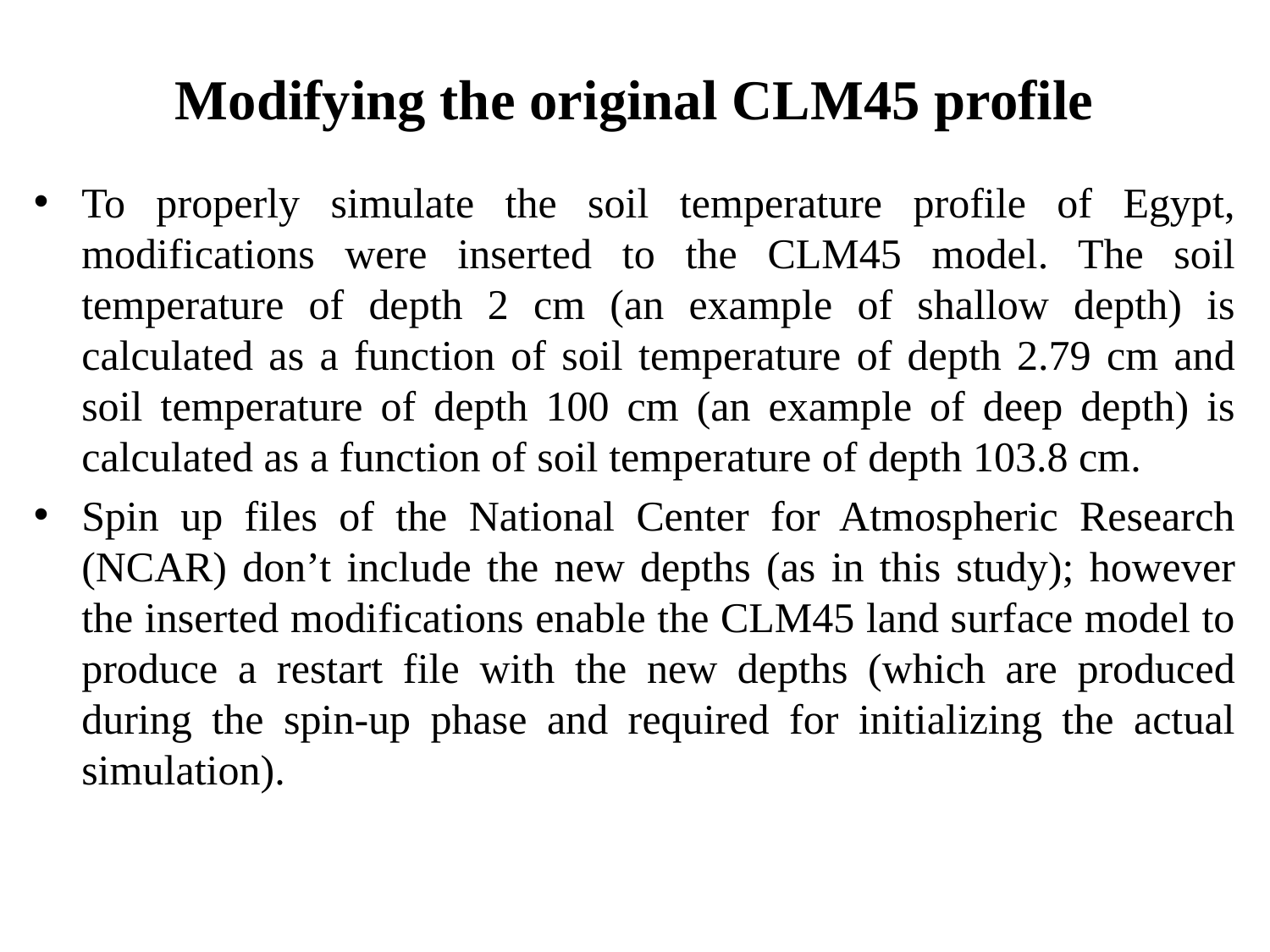

# Modifying the original CLM45 profile
To properly simulate the soil temperature profile of Egypt, modifications were inserted to the CLM45 model. The soil temperature of depth 2 cm (an example of shallow depth) is calculated as a function of soil temperature of depth 2.79 cm and soil temperature of depth 100 cm (an example of deep depth) is calculated as a function of soil temperature of depth 103.8 cm.
Spin up files of the National Center for Atmospheric Research (NCAR) don’t include the new depths (as in this study); however the inserted modifications enable the CLM45 land surface model to produce a restart file with the new depths (which are produced during the spin-up phase and required for initializing the actual simulation).